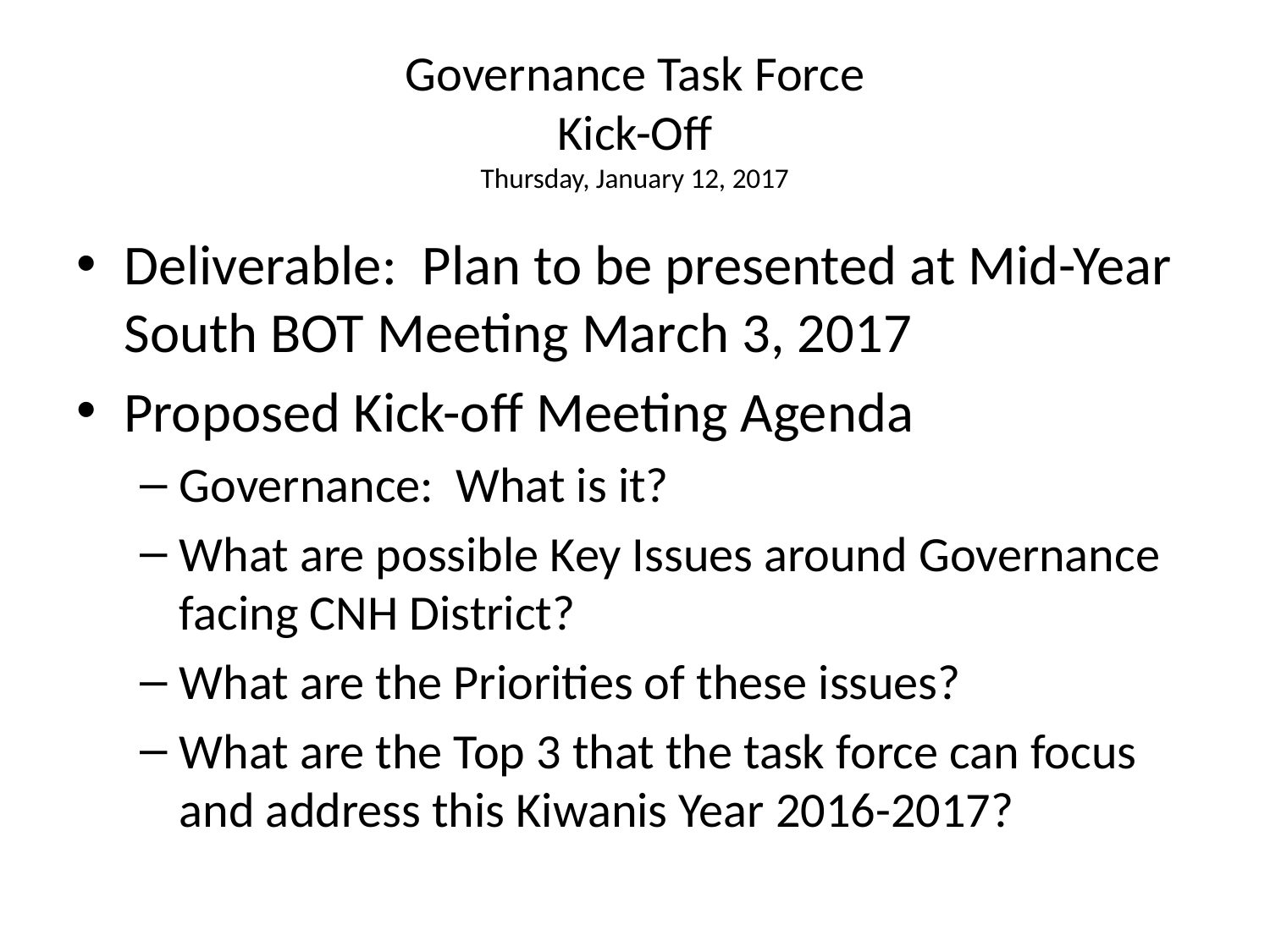

# Governance Task Force Kick-Off Thursday, January 12, 2017
Deliverable:  Plan to be presented at Mid-Year South BOT Meeting March 3, 2017
Proposed Kick-off Meeting Agenda
Governance:  What is it?
What are possible Key Issues around Governance facing CNH District?
What are the Priorities of these issues?
What are the Top 3 that the task force can focus and address this Kiwanis Year 2016-2017?